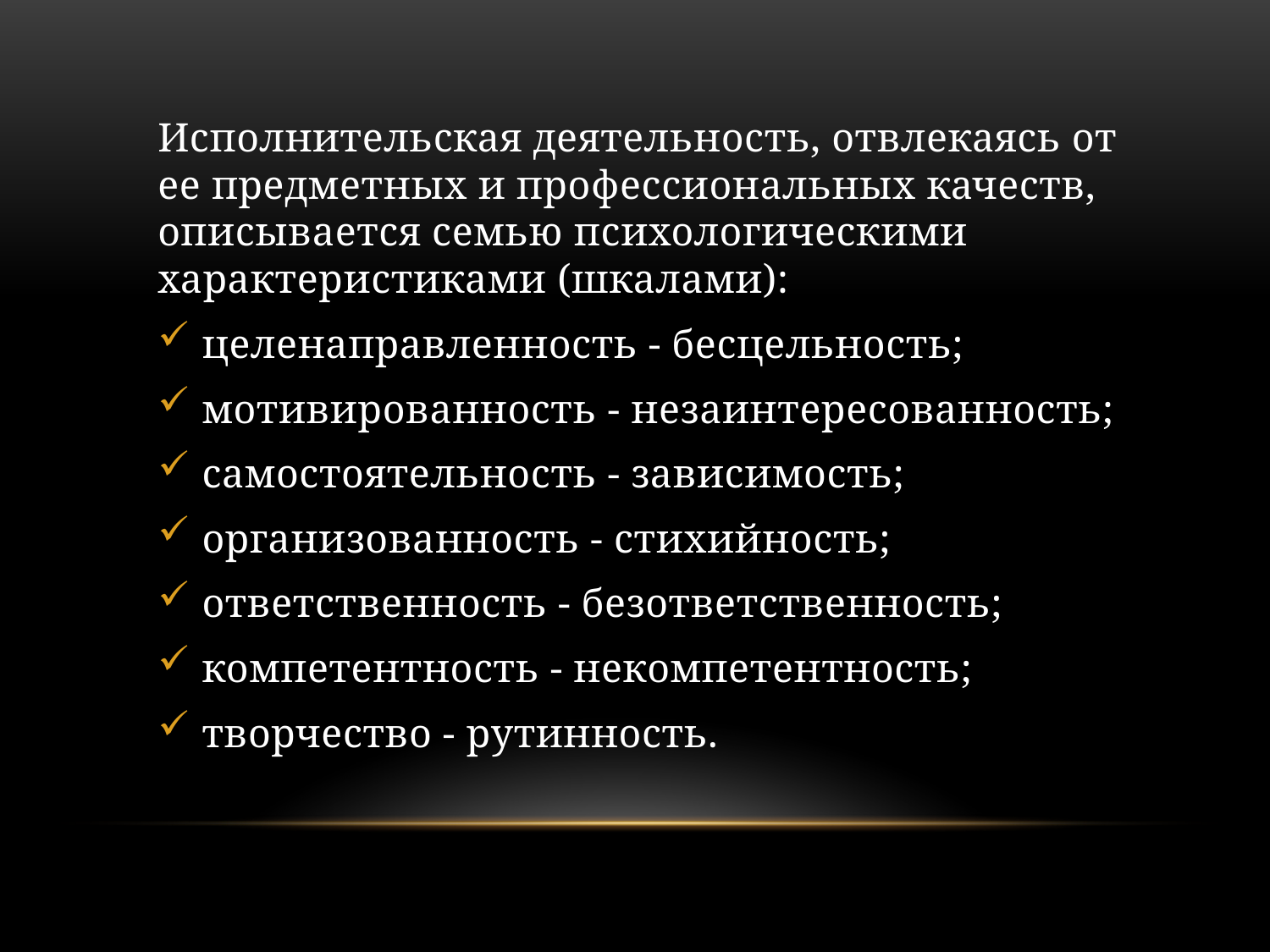

Исполнительская деятельность, отвлекаясь от ее предметных и профессиональных качеств, описывается семью психологическими характеристиками (шкалами):
целенаправленность - бесцельность;
мотивированность - незаинтересованность;
самостоятельность - зависимость;
организованность - стихийность;
ответственность - безответственность;
компетентность - некомпетентность;
творчество - рутинность.